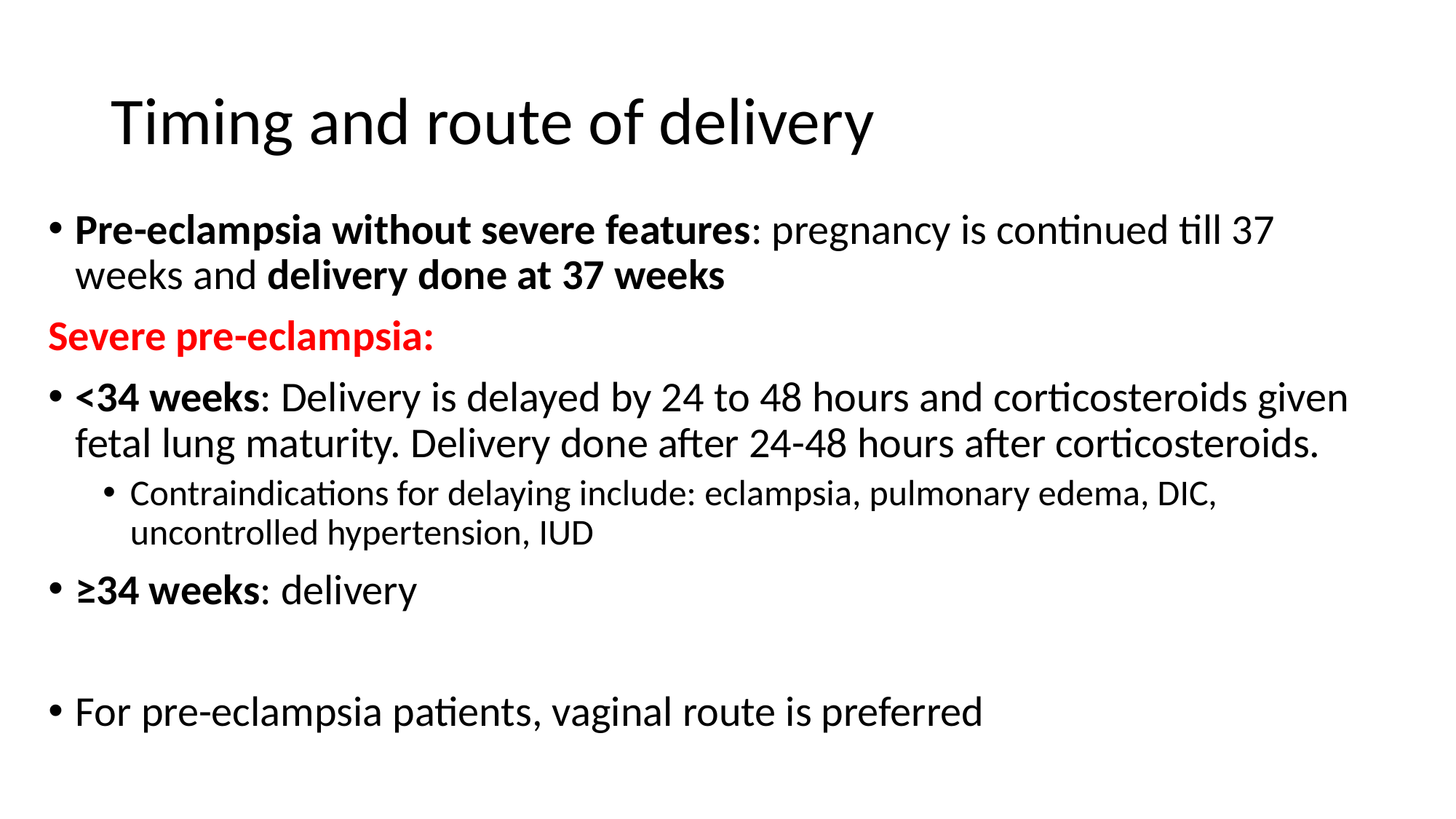

# Timing and route of delivery
Pre-eclampsia without severe features: pregnancy is continued till 37 weeks and delivery done at 37 weeks
Severe pre-eclampsia:
<34 weeks: Delivery is delayed by 24 to 48 hours and corticosteroids given fetal lung maturity. Delivery done after 24-48 hours after corticosteroids.
Contraindications for delaying include: eclampsia, pulmonary edema, DIC, uncontrolled hypertension, IUD
≥34 weeks: delivery

For pre-eclampsia patients, vaginal route is preferred